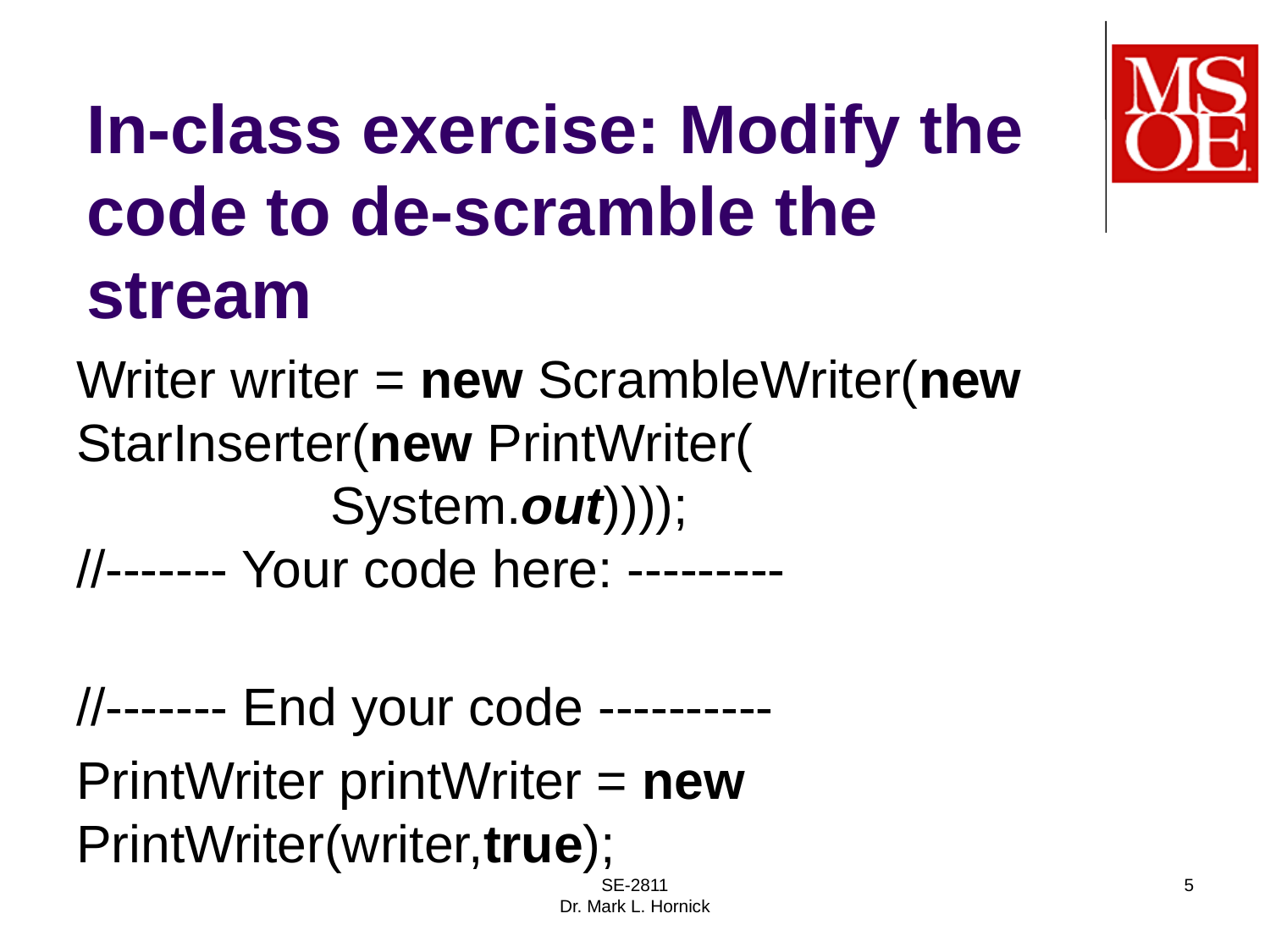

# In-class exercise: Modify the code to de-scramble the stream
Writer writer = new ScrambleWriter(new 	StarInserter(new PrintWriter(
		System.out))));
//------- Your code here: ---------
//------- End your code ----------
PrintWriter printWriter = new 	PrintWriter(writer,true);
SE-2811
Dr. Mark L. Hornick
5